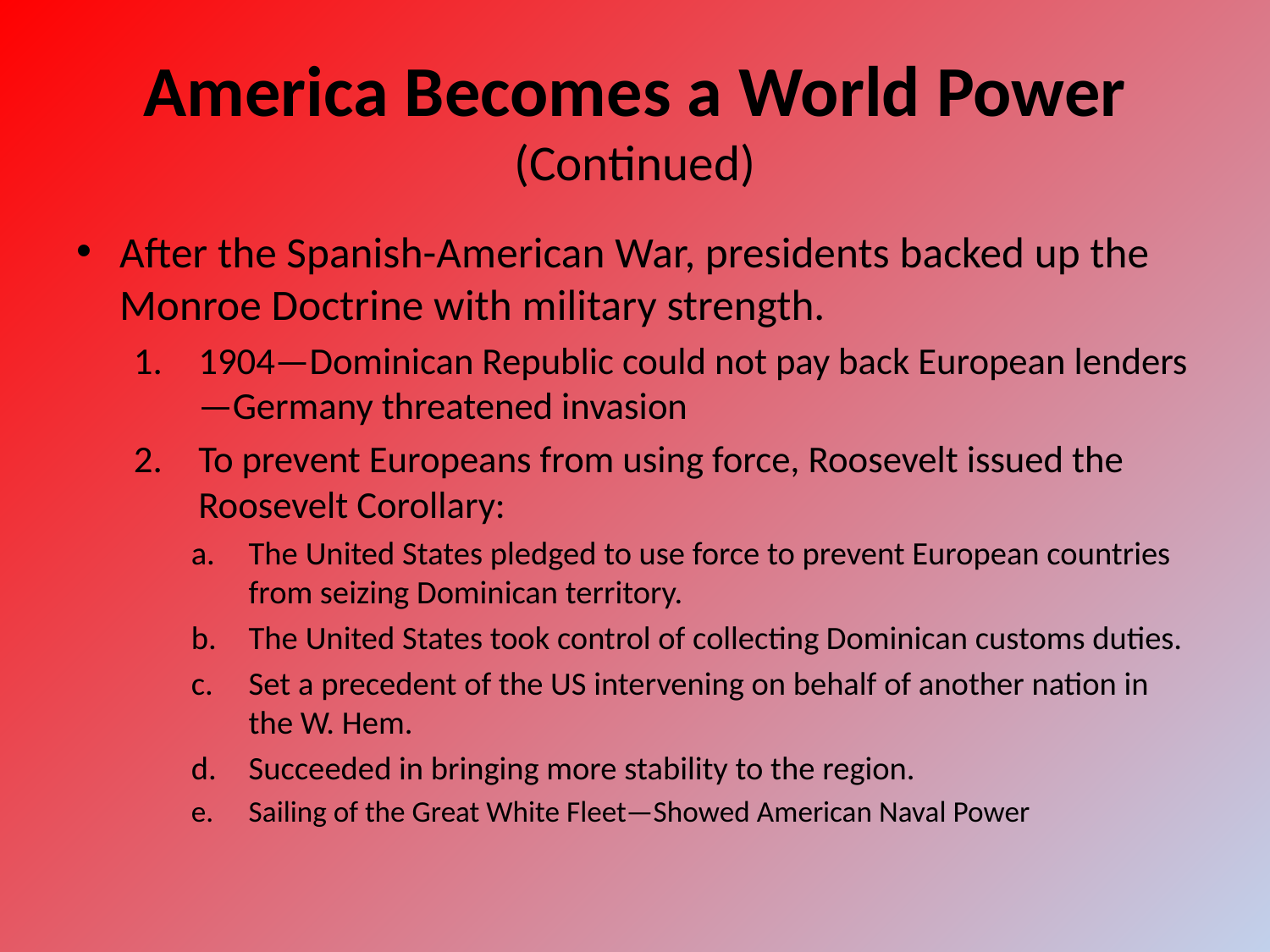

# America Becomes a World Power (Continued)
After the Spanish-American War, presidents backed up the Monroe Doctrine with military strength.
1904—Dominican Republic could not pay back European lenders—Germany threatened invasion
To prevent Europeans from using force, Roosevelt issued the Roosevelt Corollary:
The United States pledged to use force to prevent European countries from seizing Dominican territory.
The United States took control of collecting Dominican customs duties.
Set a precedent of the US intervening on behalf of another nation in the W. Hem.
Succeeded in bringing more stability to the region.
Sailing of the Great White Fleet—Showed American Naval Power